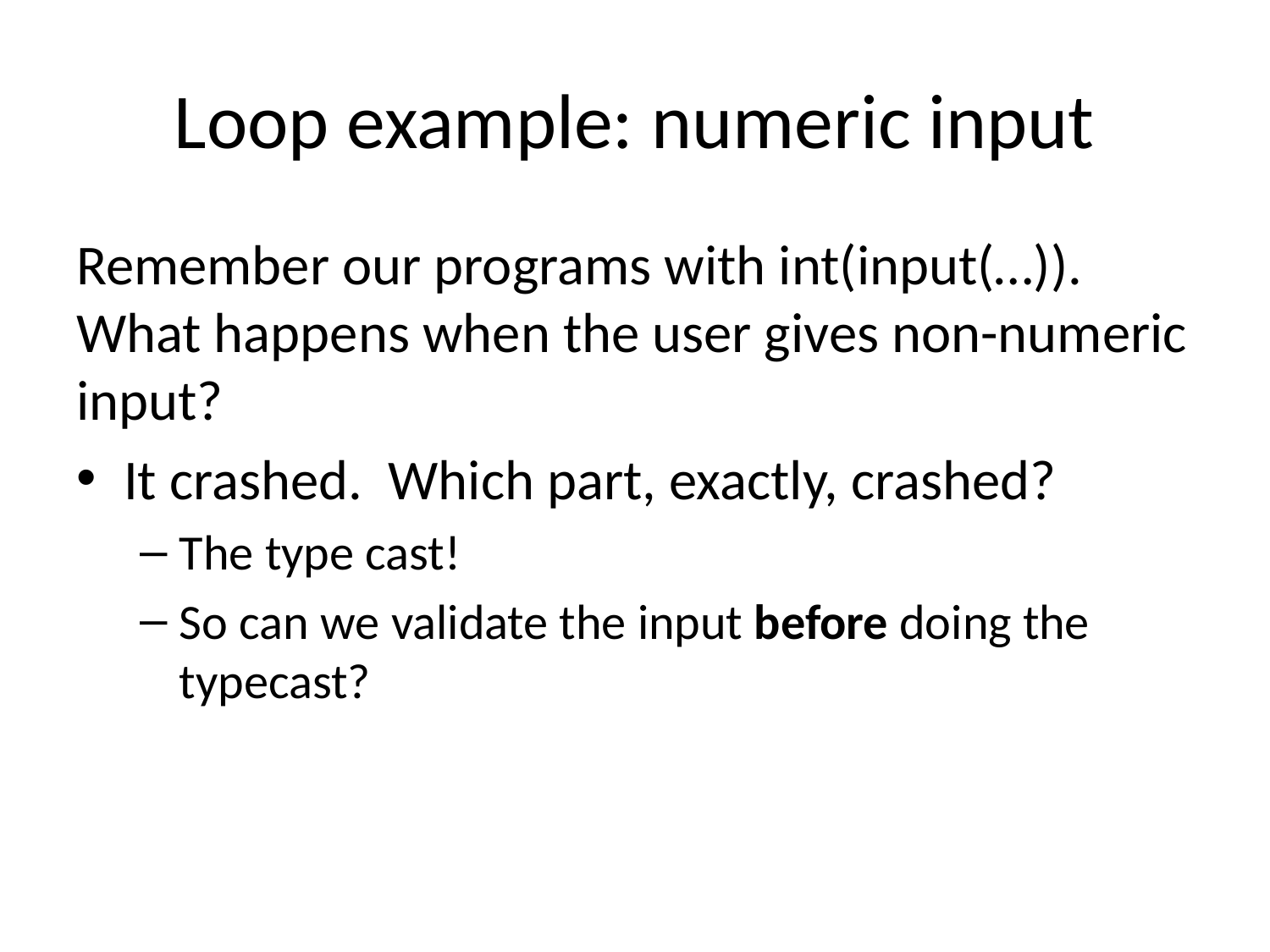

# Loop example: numeric input
Remember our programs with int(input(…)).  What happens when the user gives non-numeric input?
It crashed.  Which part, exactly, crashed?
The type cast!
So can we validate the input before doing the typecast?